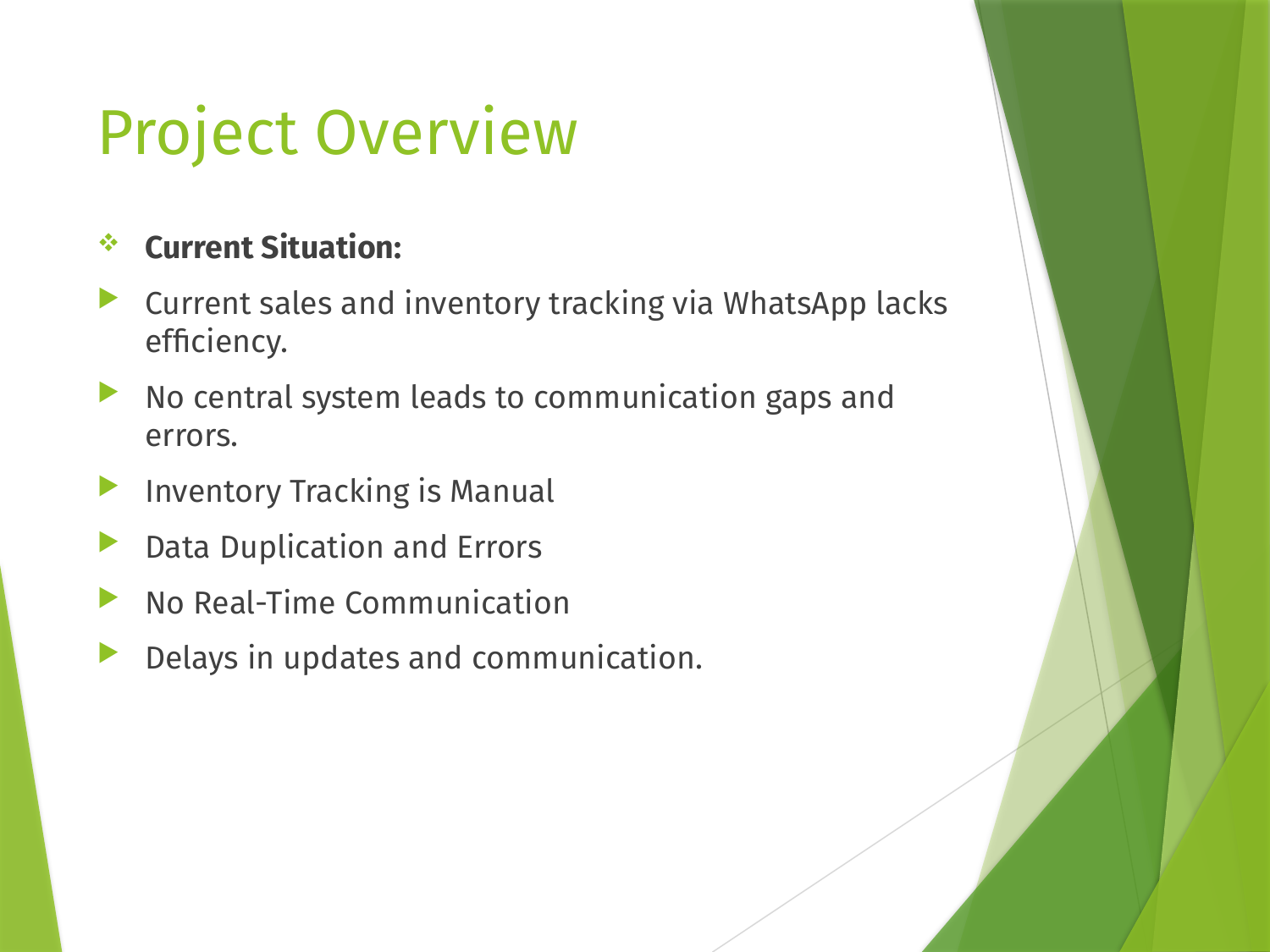

# Project Overview
Current Situation:
Current sales and inventory tracking via WhatsApp lacks efficiency.
No central system leads to communication gaps and errors.
Inventory Tracking is Manual
Data Duplication and Errors
No Real-Time Communication
Delays in updates and communication.